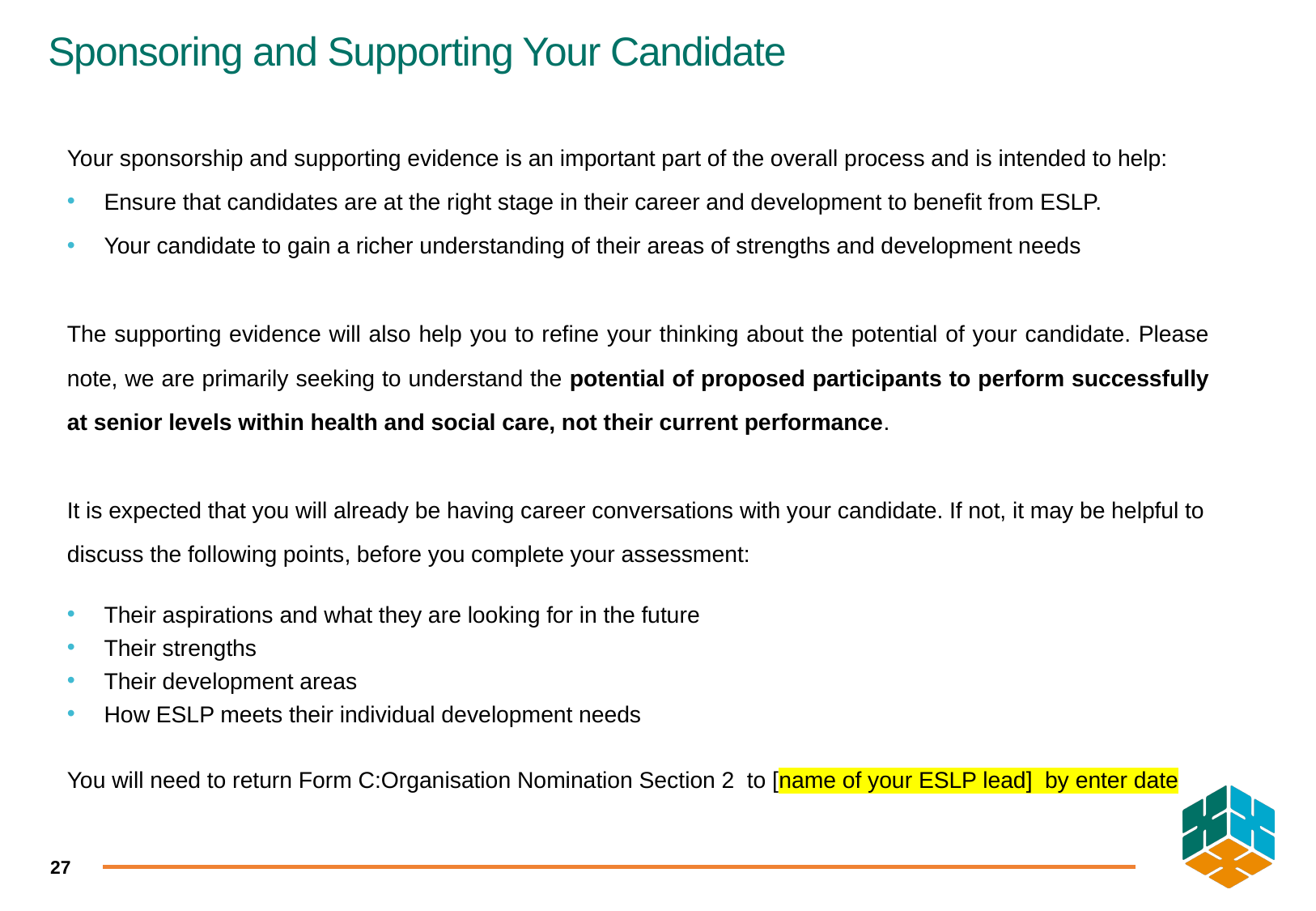

# Sponsoring and Supporting Your Candidate
Your sponsorship and supporting evidence is an important part of the overall process and is intended to help:
Ensure that candidates are at the right stage in their career and development to benefit from ESLP.
Your candidate to gain a richer understanding of their areas of strengths and development needs

The supporting evidence will also help you to refine your thinking about the potential of your candidate. Please note, we are primarily seeking to understand the potential of proposed participants to perform successfully at senior levels within health and social care, not their current performance.

It is expected that you will already be having career conversations with your candidate. If not, it may be helpful to discuss the following points, before you complete your assessment:

Their aspirations and what they are looking for in the future
Their strengths
Their development areas
How ESLP meets their individual development needs

You will need to return Form C:Organisation Nomination Section 2  to [name of your ESLP lead]  by enter date